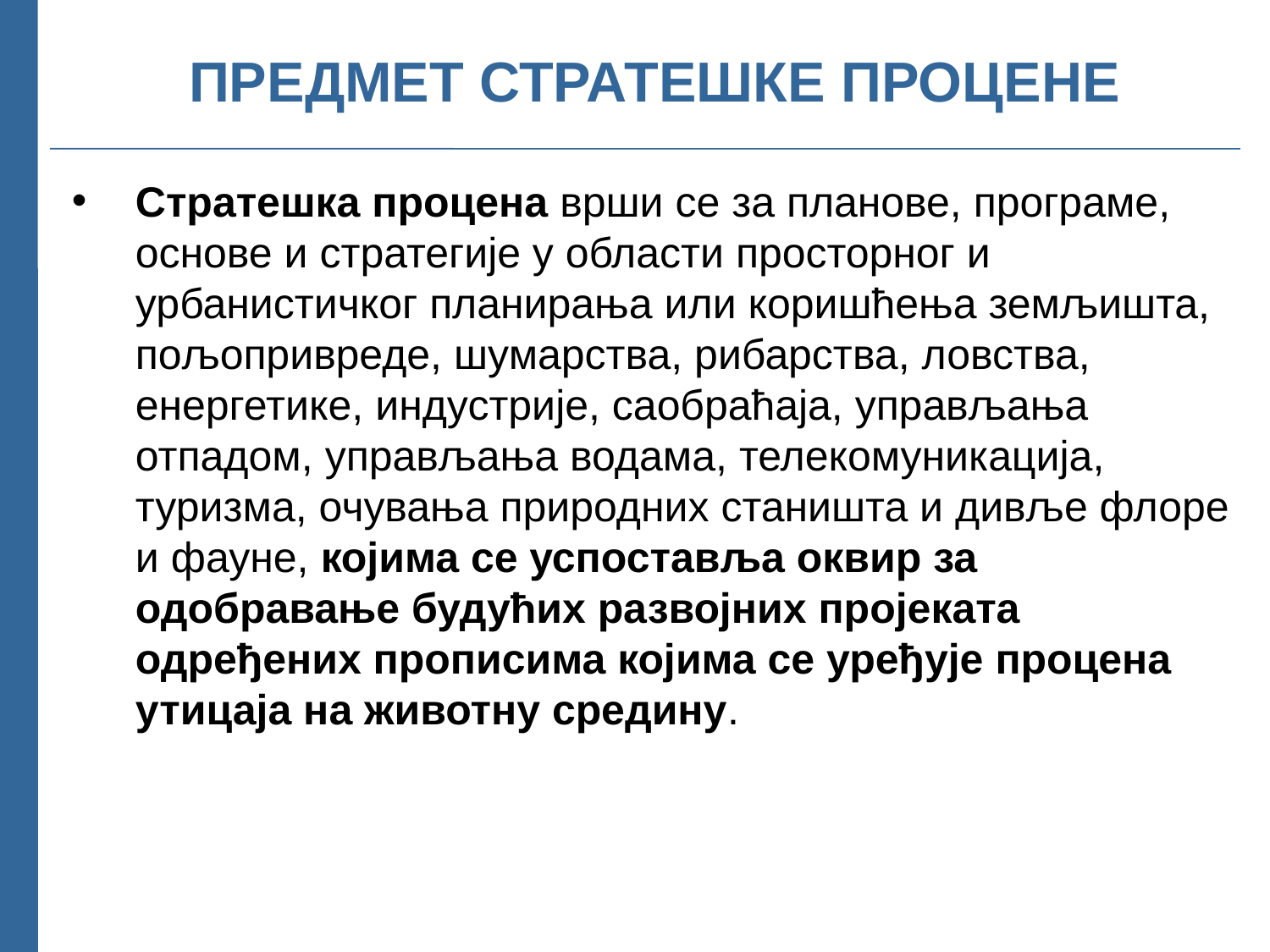

# ПРЕДМЕТ СТРАТЕШКЕ ПРОЦЕНЕ

Стратешка процена врши се за планове, програме, основе и стратегије у области просторног и урбанистичког планирања или коришћења земљишта, пољопривреде, шумарства, рибарства, ловства, енергетике, индустрије, саобраћаја, управљања отпадом, управљања водама, телекомуникација, туризма, очувања природних станишта и дивље флоре и фауне, којима се успоставља оквир за одобравање будућих развојних пројеката одређених прописима којима се уређује процена утицаја на животну средину.